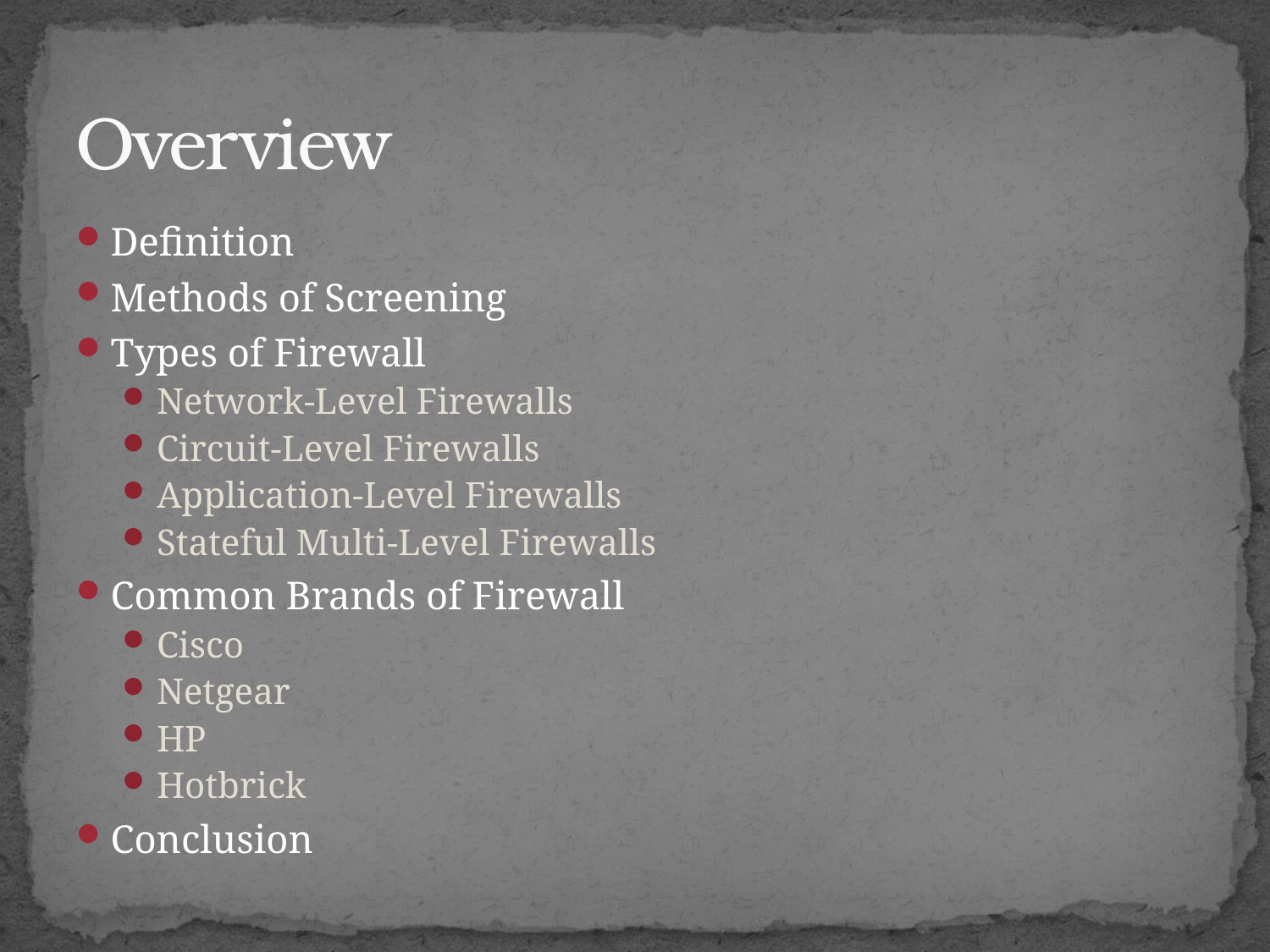

# Overview
Definition
Methods of Screening
Types of Firewall
Network-Level Firewalls
Circuit-Level Firewalls
Application-Level Firewalls
Stateful Multi-Level Firewalls
Common Brands of Firewall
Cisco
Netgear
HP
Hotbrick
Conclusion